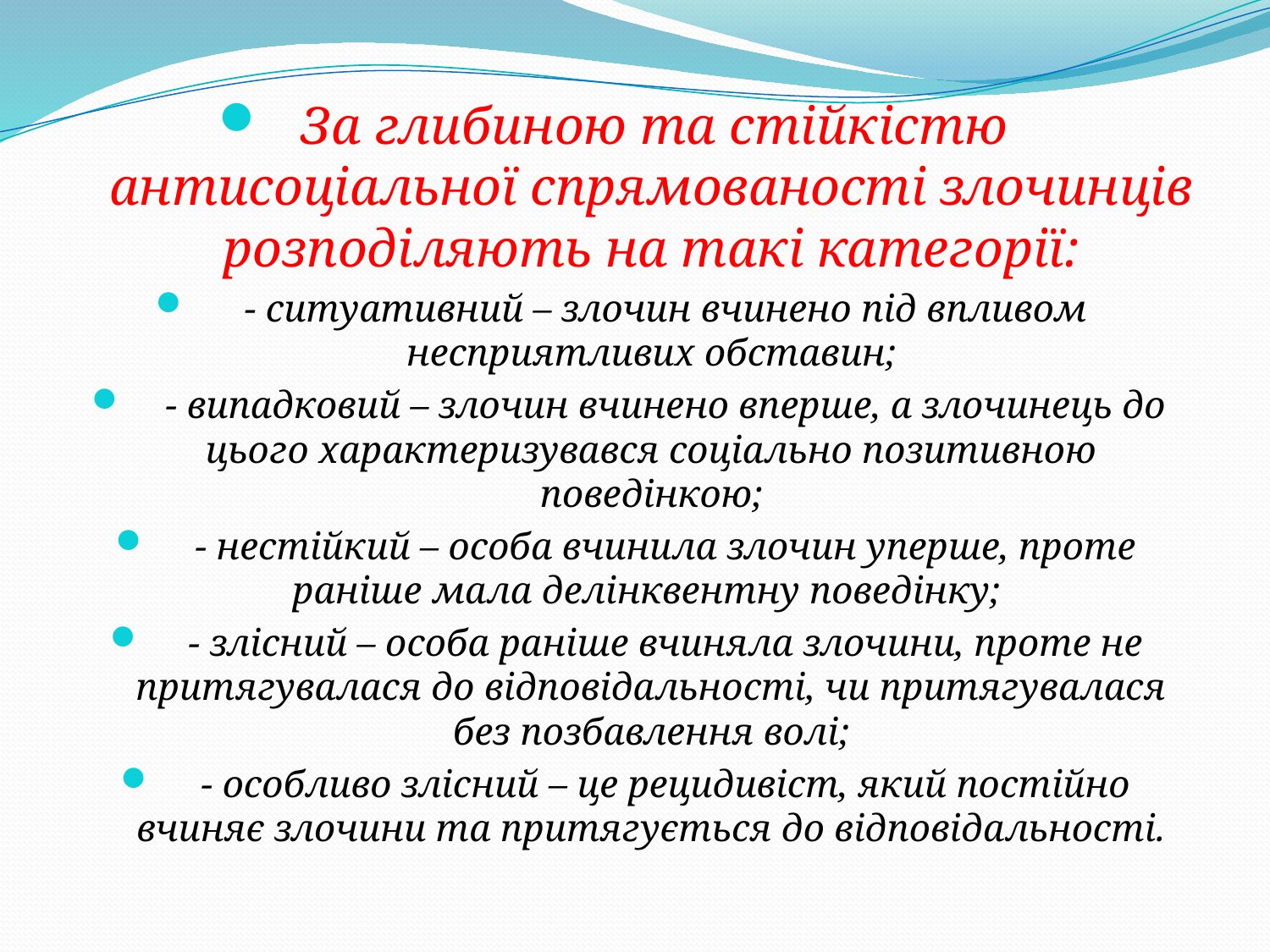

За глибиною та стійкістю антисоціальної спрямованості злочинців розподіляють на такі категорії:
   - ситуативний – злочин вчинено під впливом несприятливих обставин;
   - випадковий – злочин вчинено вперше, а злочинець до цього характеризувався соціально позитивною поведінкою;
   - нестійкий – особа вчинила злочин уперше, проте раніше мала делінквентну поведінку;
   - злісний – особа раніше вчиняла злочини, проте не притягувалася до відповідальності, чи притягувалася без позбавлення волі;
   - особливо злісний – це рецидивіст, який постійно вчиняє злочини та притягується до відповідальності.